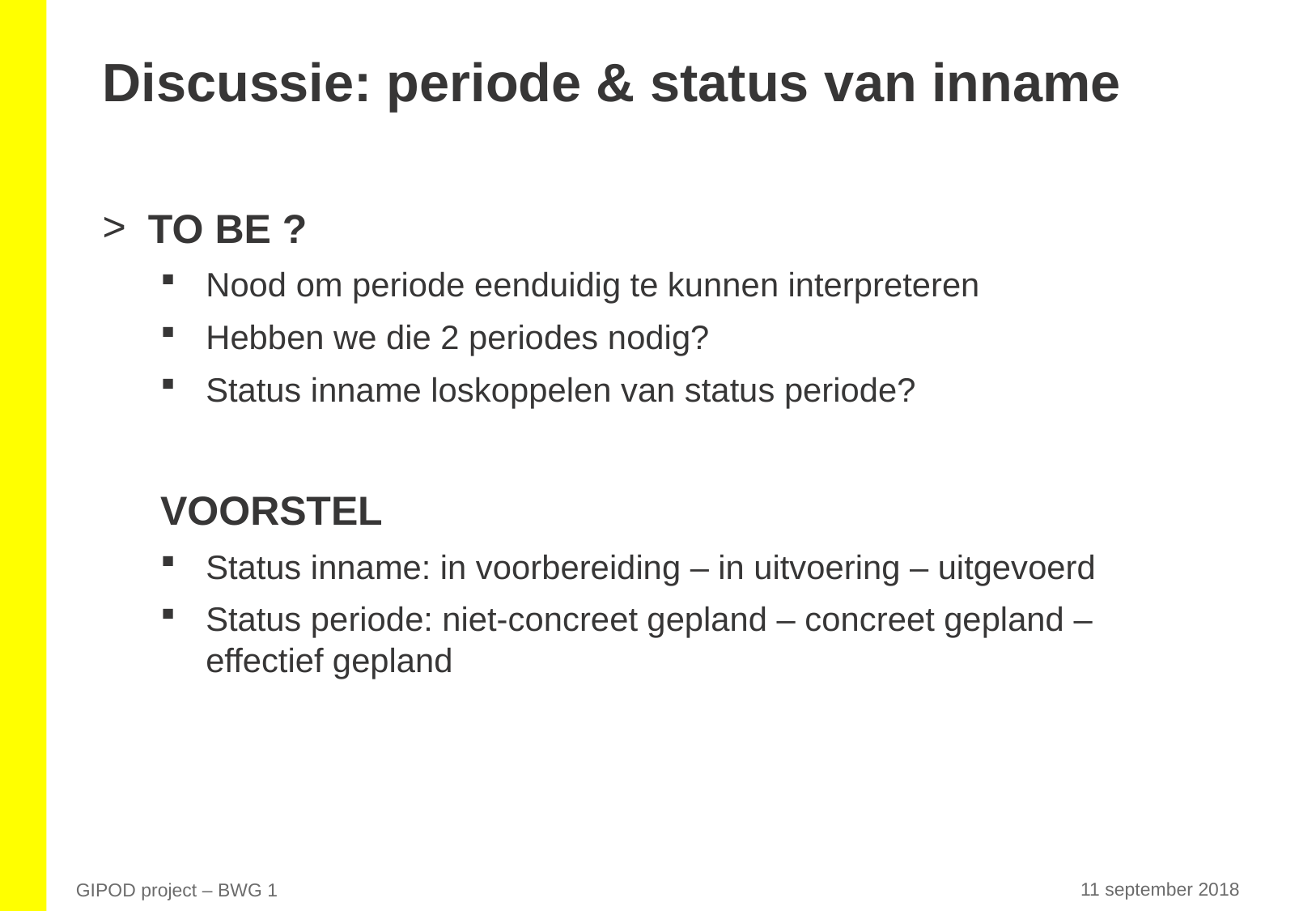

# Discussie: periode & status van inname
TO BE ?
Nood om periode eenduidig te kunnen interpreteren
Hebben we die 2 periodes nodig?
Status inname loskoppelen van status periode?

VOORSTEL
Status inname: in voorbereiding – in uitvoering – uitgevoerd
Status periode: niet-concreet gepland – concreet gepland – effectief gepland

11 september 2018
GIPOD project – BWG 1